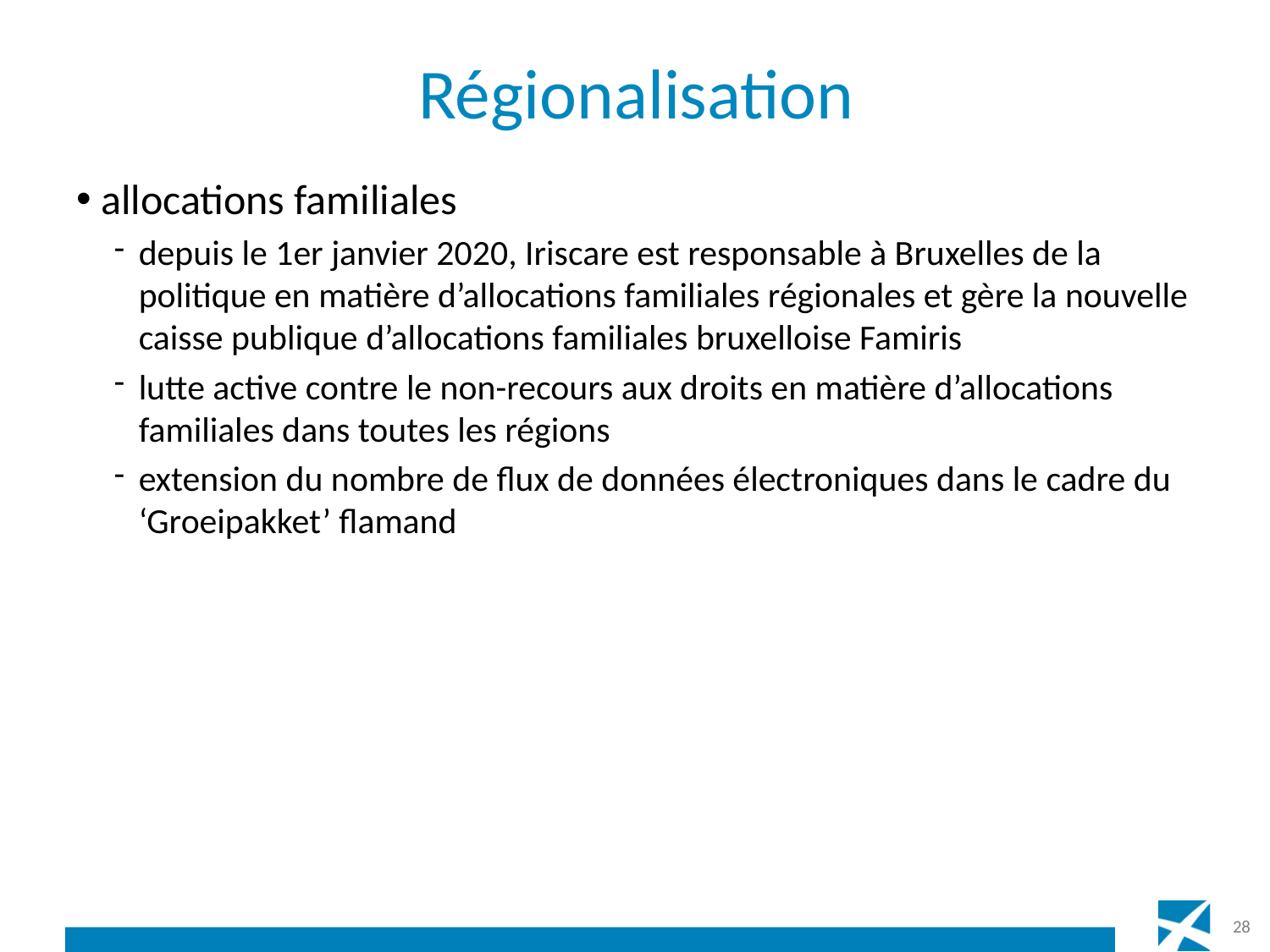

# Régionalisation
allocations familiales
depuis le 1er janvier 2020, Iriscare est responsable à Bruxelles de la politique en matière d’allocations familiales régionales et gère la nouvelle caisse publique d’allocations familiales bruxelloise Famiris
lutte active contre le non-recours aux droits en matière d’allocations familiales dans toutes les régions
extension du nombre de flux de données électroniques dans le cadre du ‘Groeipakket’ flamand

28